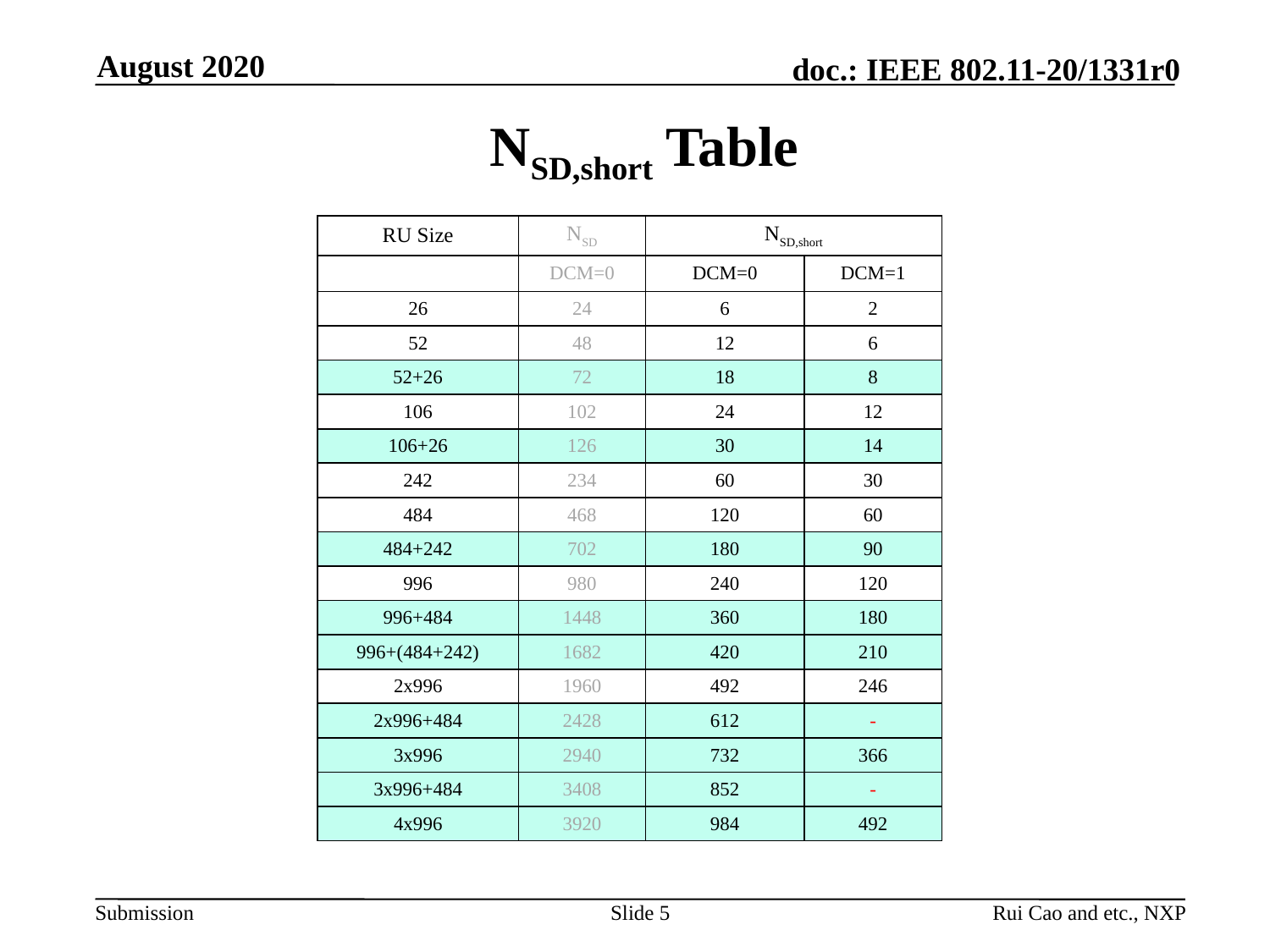

August 2020
# NSD,short Table
| RU Size | NSD | NSD,short |  |
| --- | --- | --- | --- |
|  | DCM=0 | DCM=0 | DCM=1 |
| 26 | 24 | 6 | 2 |
| 52 | 48 | 12 | 6 |
| 52+26 | 72 | 18 | 8 |
| 106 | 102 | 24 | 12 |
| 106+26 | 126 | 30 | 14 |
| 242 | 234 | 60 | 30 |
| 484 | 468 | 120 | 60 |
| 484+242 | 702 | 180 | 90 |
| 996 | 980 | 240 | 120 |
| 996+484 | 1448 | 360 | 180 |
| 996+(484+242) | 1682 | 420 | 210 |
| 2x996 | 1960 | 492 | 246 |
| 2x996+484 | 2428 | 612 | - |
| 3x996 | 2940 | 732 | 366 |
| 3x996+484 | 3408 | 852 | - |
| 4x996 | 3920 | 984 | 492 |
Slide 5
Rui Cao and etc., NXP